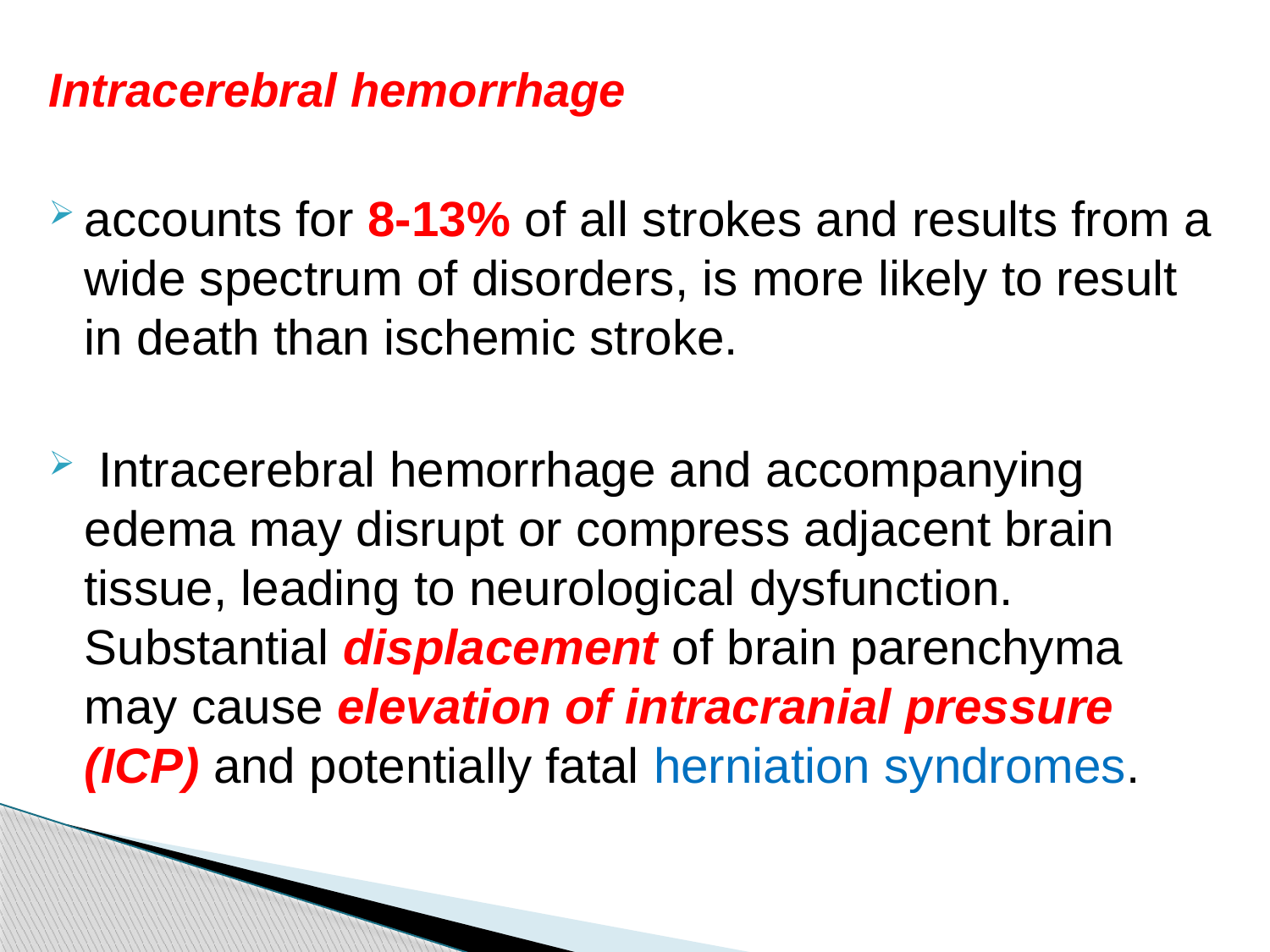

Intracerebral hemorrhage

accounts for 8-13% of all strokes and results from a wide spectrum of disorders, is more likely to result in death than ischemic stroke.

 Intracerebral hemorrhage and accompanying edema may disrupt or compress adjacent brain tissue, leading to neurological dysfunction. Substantial displacement of brain parenchyma may cause elevation of intracranial pressure (ICP) and potentially fatal herniation syndromes.